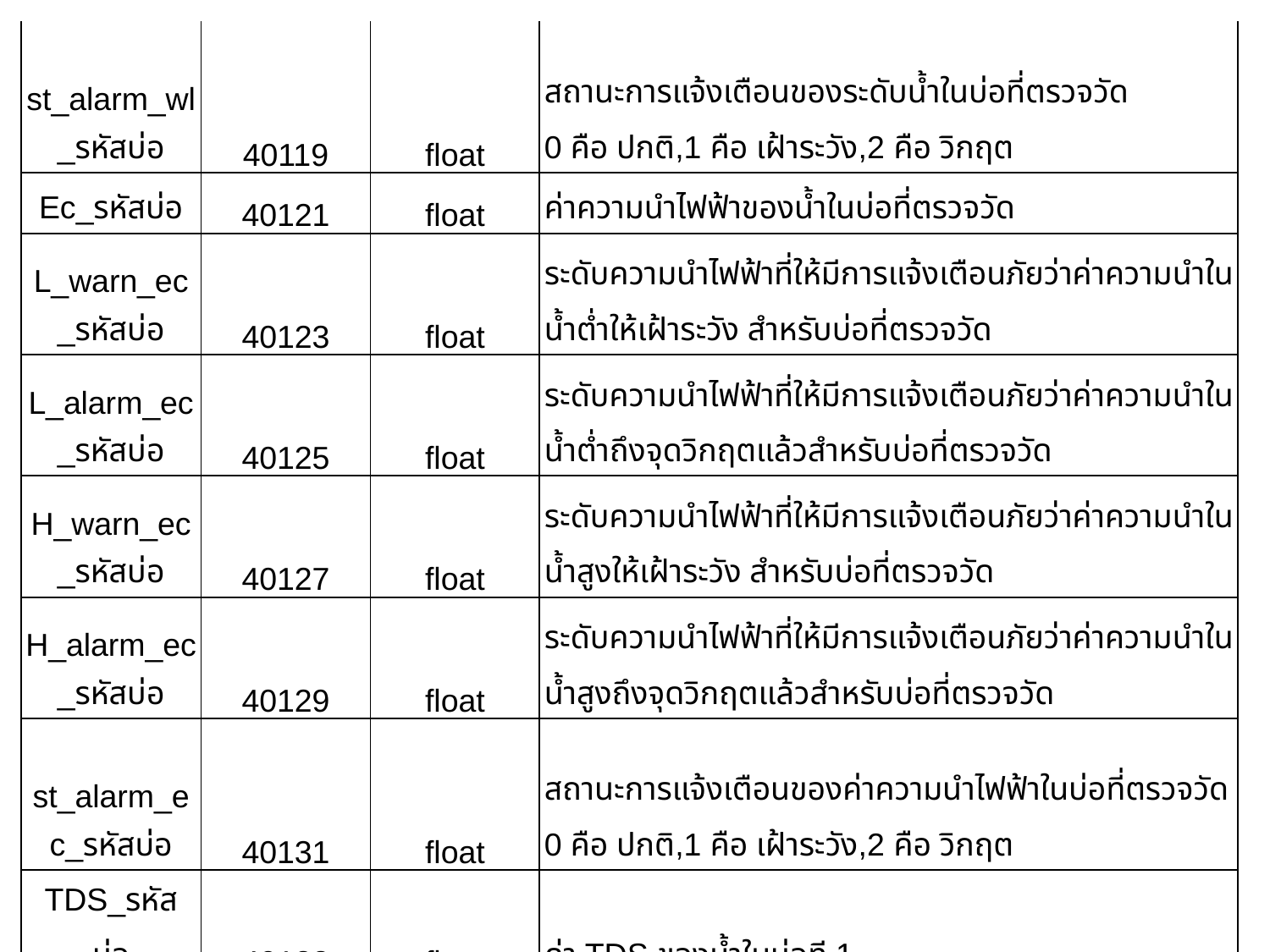

| st\_alarm\_wl\_รหัสบ่อ | 40119 | float | สถานะการแจ้งเตือนของระดับน้ำในบ่อที่ตรวจวัด 0 คือ ปกติ,1 คือ เฝ้าระวัง,2 คือ วิกฤต |
| --- | --- | --- | --- |
| Ec\_รหัสบ่อ | 40121 | float | ค่าความนำไฟฟ้าของน้ำในบ่อที่ตรวจวัด |
| L\_warn\_ec\_รหัสบ่อ | 40123 | float | ระดับความนำไฟฟ้าที่ให้มีการแจ้งเตือนภัยว่าค่าความนำในน้ำต่ำให้เฝ้าระวัง สำหรับบ่อที่ตรวจวัด |
| L\_alarm\_ec\_รหัสบ่อ | 40125 | float | ระดับความนำไฟฟ้าที่ให้มีการแจ้งเตือนภัยว่าค่าความนำในน้ำต่ำถึงจุดวิกฤตแล้วสำหรับบ่อที่ตรวจวัด |
| H\_warn\_ec\_รหัสบ่อ | 40127 | float | ระดับความนำไฟฟ้าที่ให้มีการแจ้งเตือนภัยว่าค่าความนำในน้ำสูงให้เฝ้าระวัง สำหรับบ่อที่ตรวจวัด |
| H\_alarm\_ec\_รหัสบ่อ | 40129 | float | ระดับความนำไฟฟ้าที่ให้มีการแจ้งเตือนภัยว่าค่าความนำในน้ำสูงถึงจุดวิกฤตแล้วสำหรับบ่อที่ตรวจวัด |
| st\_alarm\_ec\_รหัสบ่อ | 40131 | float | สถานะการแจ้งเตือนของค่าความนำไฟฟ้าในบ่อที่ตรวจวัด 0 คือ ปกติ,1 คือ เฝ้าระวัง,2 คือ วิกฤต |
| TDS\_รหัสบ่อ | 40133 | float | ค่า TDS ของน้ำในบ่อที 1 |